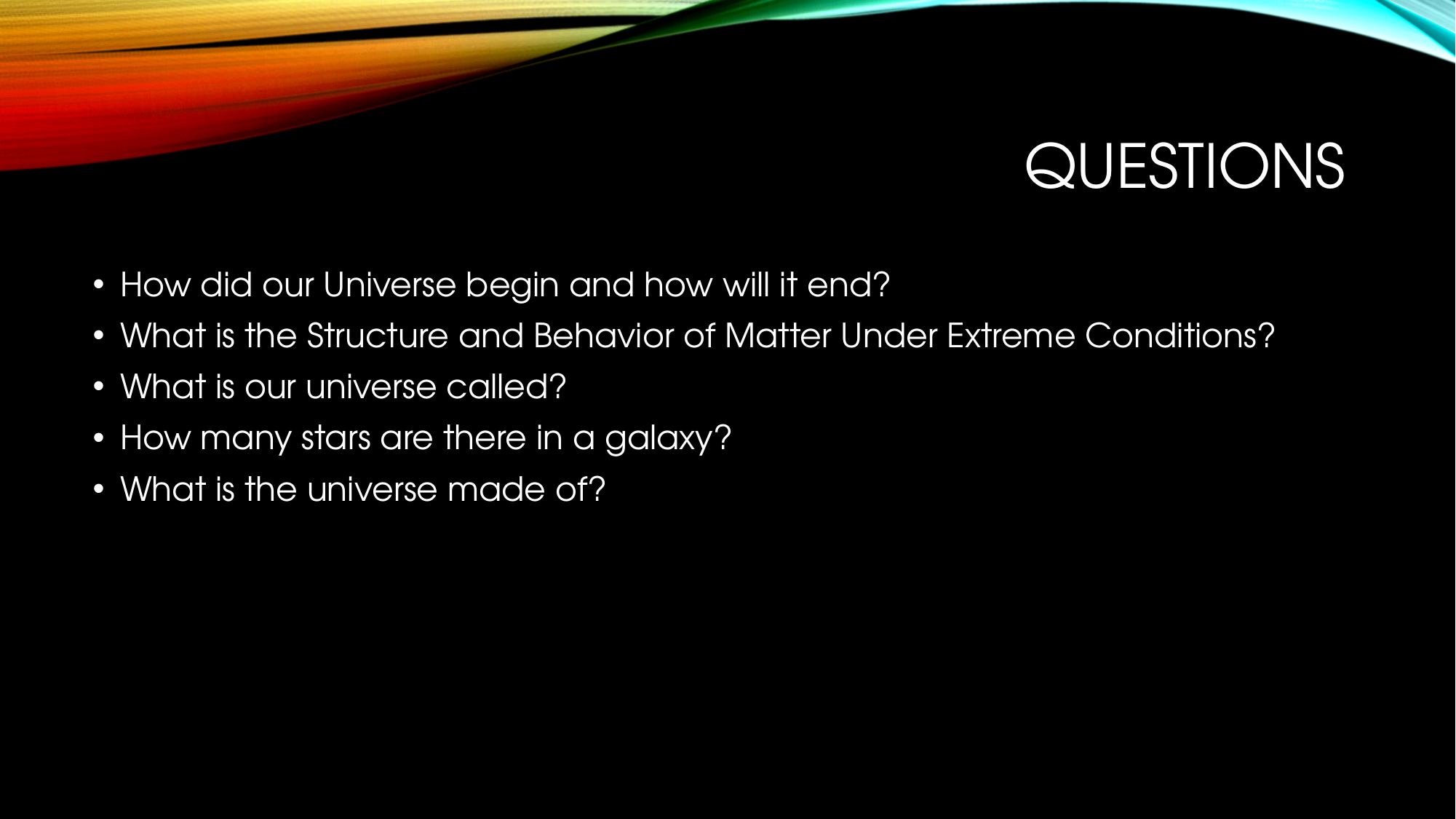

# Questions
How did our Universe begin and how will it end?
What is the Structure and Behavior of Matter Under Extreme Conditions?
What is our universe called?
How many stars are there in a galaxy?
What is the universe made of?